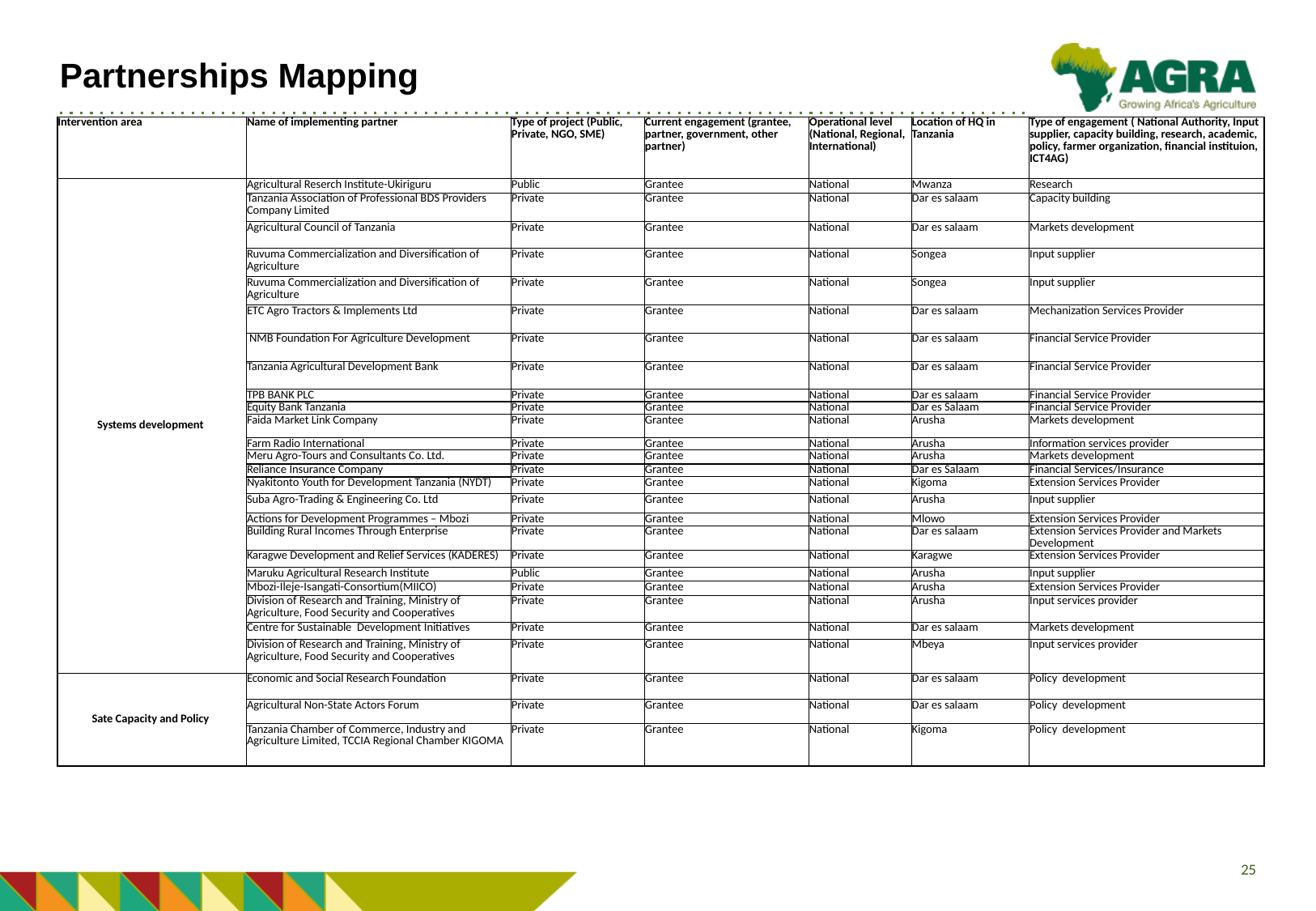

# Partnerships Mapping
| Intervention area | Name of implementing partner | Type of project (Public, Private, NGO, SME) | Current engagement (grantee, partner, government, other partner) | Operational level (National, Regional, International) | Location of HQ in Tanzania | Type of engagement ( National Authority, Input supplier, capacity building, research, academic, policy, farmer organization, financial instituion, ICT4AG) |
| --- | --- | --- | --- | --- | --- | --- |
| Systems development | Agricultural Reserch Institute-Ukiriguru | Public | Grantee | National | Mwanza | Research |
|  | Tanzania Association of Professional BDS Providers Company Limited | Private | Grantee | National | Dar es salaam | Capacity building |
|  | Agricultural Council of Tanzania | Private | Grantee | National | Dar es salaam | Markets development |
|  | Ruvuma Commercialization and Diversification of Agriculture | Private | Grantee | National | Songea | Input supplier |
|  | Ruvuma Commercialization and Diversification of Agriculture | Private | Grantee | National | Songea | Input supplier |
|  | ETC Agro Tractors & Implements Ltd | Private | Grantee | National | Dar es salaam | Mechanization Services Provider |
|  | NMB Foundation For Agriculture Development | Private | Grantee | National | Dar es salaam | Financial Service Provider |
|  | Tanzania Agricultural Development Bank | Private | Grantee | National | Dar es salaam | Financial Service Provider |
|  | TPB BANK PLC | Private | Grantee | National | Dar es salaam | Financial Service Provider |
|  | Equity Bank Tanzania | Private | Grantee | National | Dar es Salaam | Financial Service Provider |
|  | Faida Market Link Company | Private | Grantee | National | Arusha | Markets development |
|  | Farm Radio International | Private | Grantee | National | Arusha | Information services provider |
|  | Meru Agro-Tours and Consultants Co. Ltd. | Private | Grantee | National | Arusha | Markets development |
|  | Reliance Insurance Company | Private | Grantee | National | Dar es Salaam | Financial Services/Insurance |
|  | Nyakitonto Youth for Development Tanzania (NYDT) | Private | Grantee | National | Kigoma | Extension Services Provider |
|  | Suba Agro-Trading & Engineering Co. Ltd | Private | Grantee | National | Arusha | Input supplier |
|  | Actions for Development Programmes – Mbozi | Private | Grantee | National | Mlowo | Extension Services Provider |
|  | Building Rural Incomes Through Enterprise | Private | Grantee | National | Dar es salaam | Extension Services Provider and Markets Development |
|  | Karagwe Development and Relief Services (KADERES) | Private | Grantee | National | Karagwe | Extension Services Provider |
|  | Maruku Agricultural Research Institute | Public | Grantee | National | Arusha | Input supplier |
|  | Mbozi-Ileje-Isangati-Consortium(MIICO) | Private | Grantee | National | Arusha | Extension Services Provider |
|  | Division of Research and Training, Ministry of Agriculture, Food Security and Cooperatives | Private | Grantee | National | Arusha | Input services provider |
|  | Centre for Sustainable Development Initiatives | Private | Grantee | National | Dar es salaam | Markets development |
|  | Division of Research and Training, Ministry of Agriculture, Food Security and Cooperatives | Private | Grantee | National | Mbeya | Input services provider |
| Sate Capacity and Policy | Economic and Social Research Foundation | Private | Grantee | National | Dar es salaam | Policy development |
|  | Agricultural Non-State Actors Forum | Private | Grantee | National | Dar es salaam | Policy development |
|  | Tanzania Chamber of Commerce, Industry and Agriculture Limited, TCCIA Regional Chamber KIGOMA | Private | Grantee | National | Kigoma | Policy development |